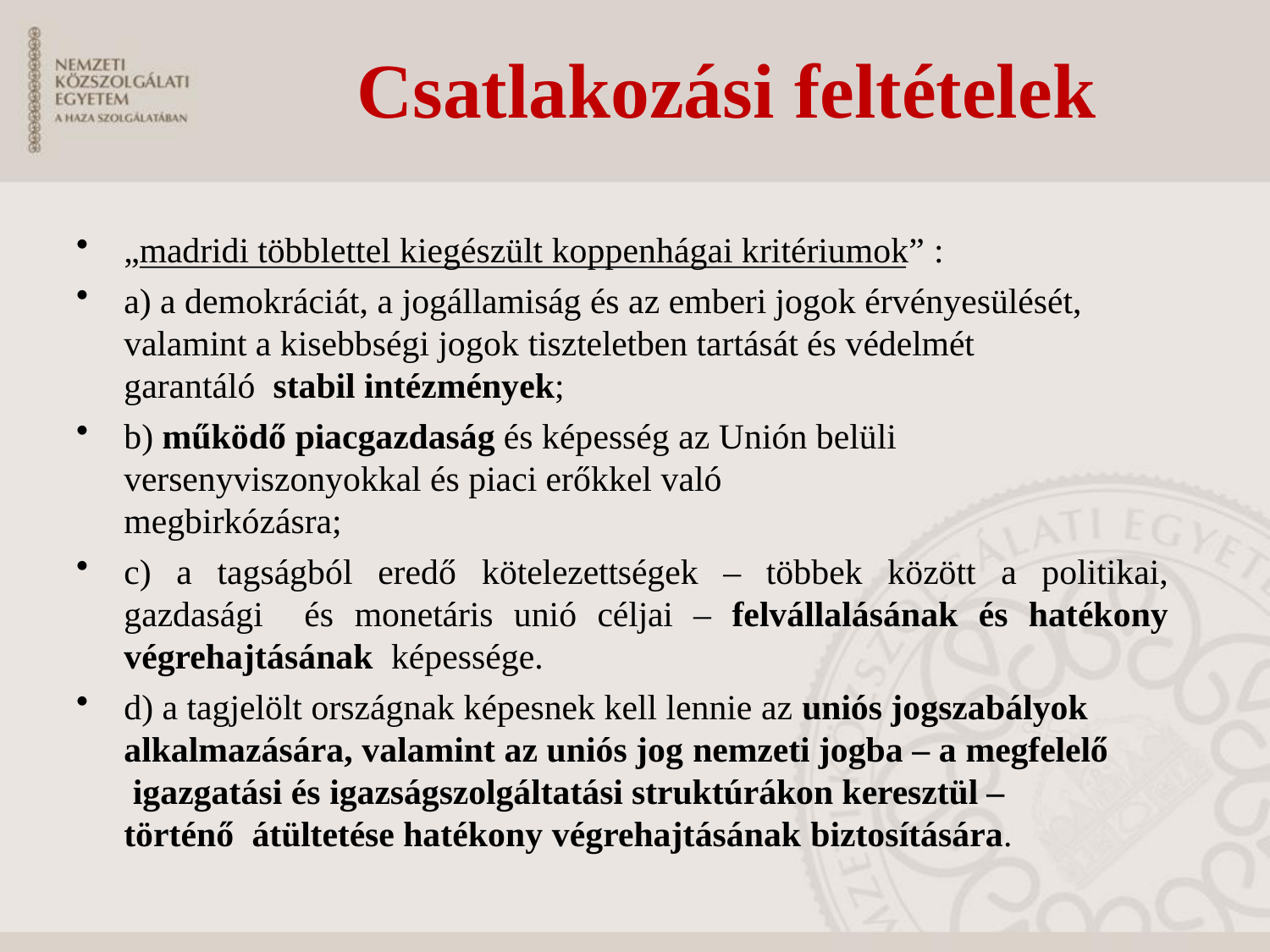

# Csatlakozási feltételek
„madridi többlettel kiegészült koppenhágai kritériumok” :
a) a demokráciát, a jogállamiság és az emberi jogok érvényesülését,  valamint a kisebbségi jogok tiszteletben tartását és védelmét garantáló  stabil intézmények;
b) működő piacgazdaság és képesség az Unión belüli  versenyviszonyokkal és piaci erőkkel való megbirkózásra;
c) a tagságból eredő kötelezettségek – többek között a politikai, gazdasági  és monetáris unió céljai – felvállalásának és hatékony végrehajtásának  képessége.
d) a tagjelölt országnak képesnek kell lennie az uniós jogszabályok  alkalmazására, valamint az uniós jog nemzeti jogba – a megfelelő  igazgatási és igazságszolgáltatási struktúrákon keresztül – történő  átültetése hatékony végrehajtásának biztosítására.